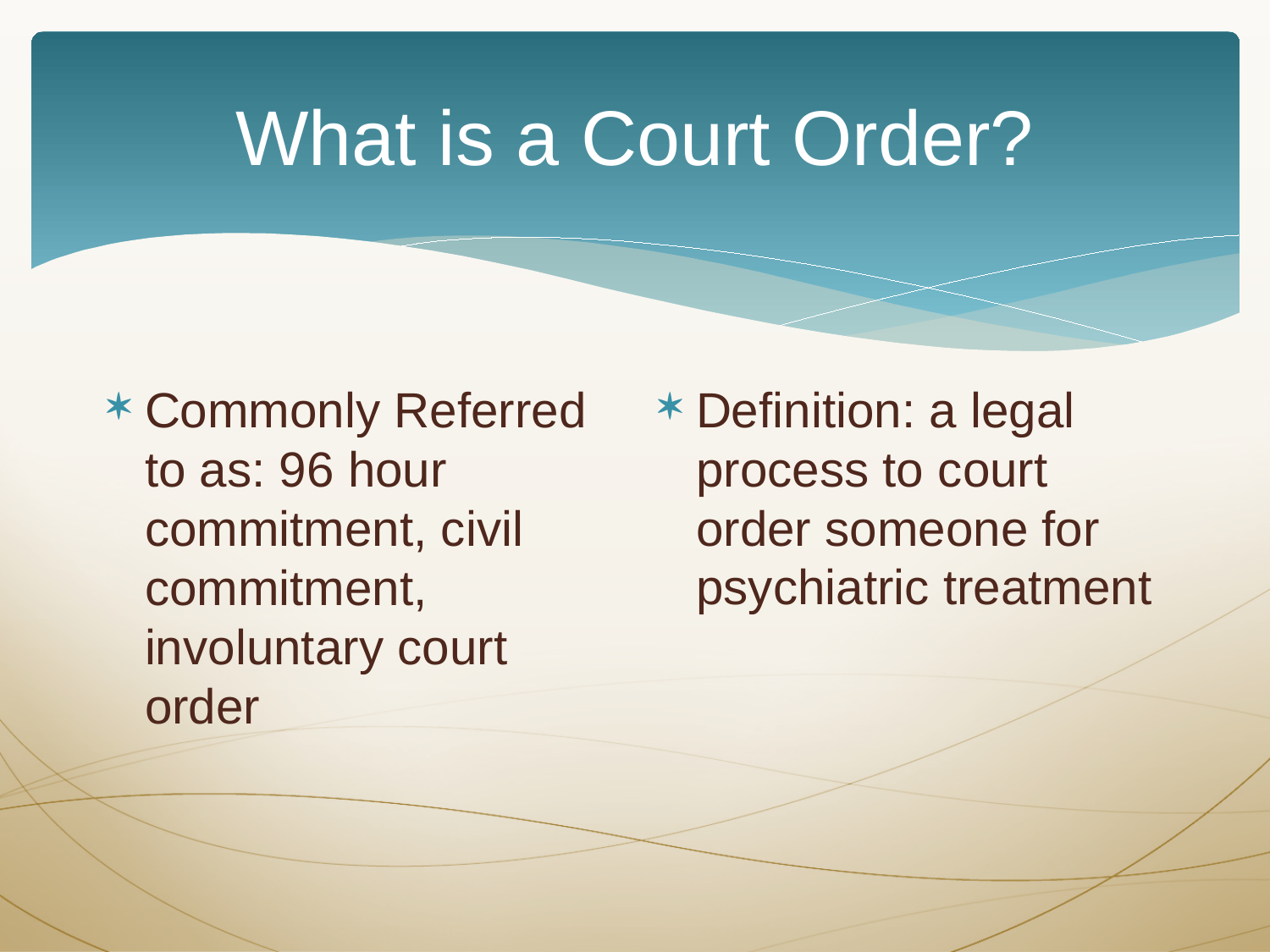

# What is a Court Order?
Commonly Referred to as: 96 hour commitment, civil commitment, involuntary court order

Definition: a legal process to court order someone for psychiatric treatment